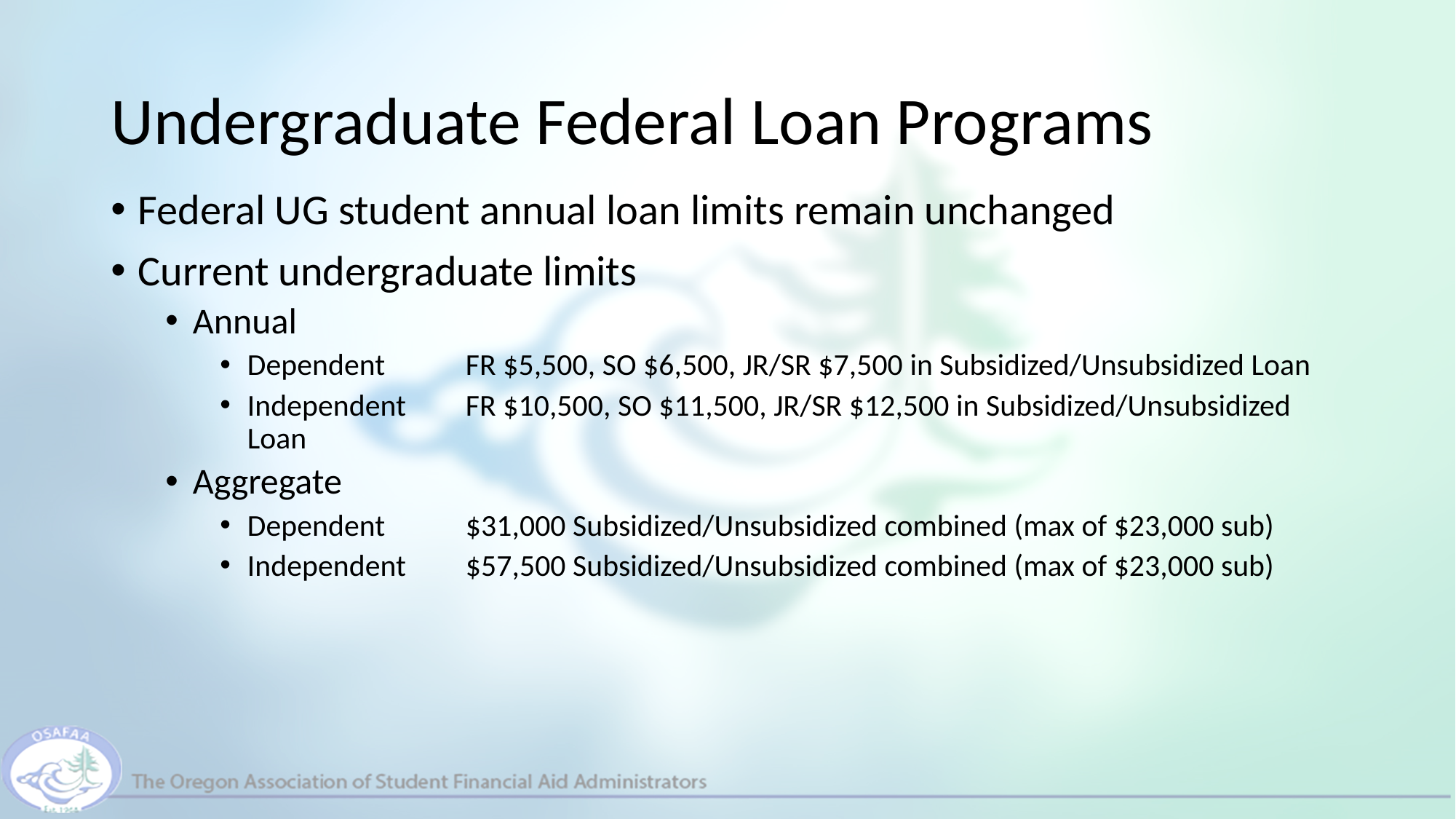

# Undergraduate Federal Loan Programs
Federal UG student annual loan limits remain unchanged
Current undergraduate limits
Annual
Dependent 	FR $5,500, SO $6,500, JR/SR $7,500 in Subsidized/Unsubsidized Loan
Independent 	FR $10,500, SO $11,500, JR/SR $12,500 in Subsidized/Unsubsidized Loan
Aggregate
Dependent	$31,000 Subsidized/Unsubsidized combined (max of $23,000 sub)
Independent 	$57,500 Subsidized/Unsubsidized combined (max of $23,000 sub)